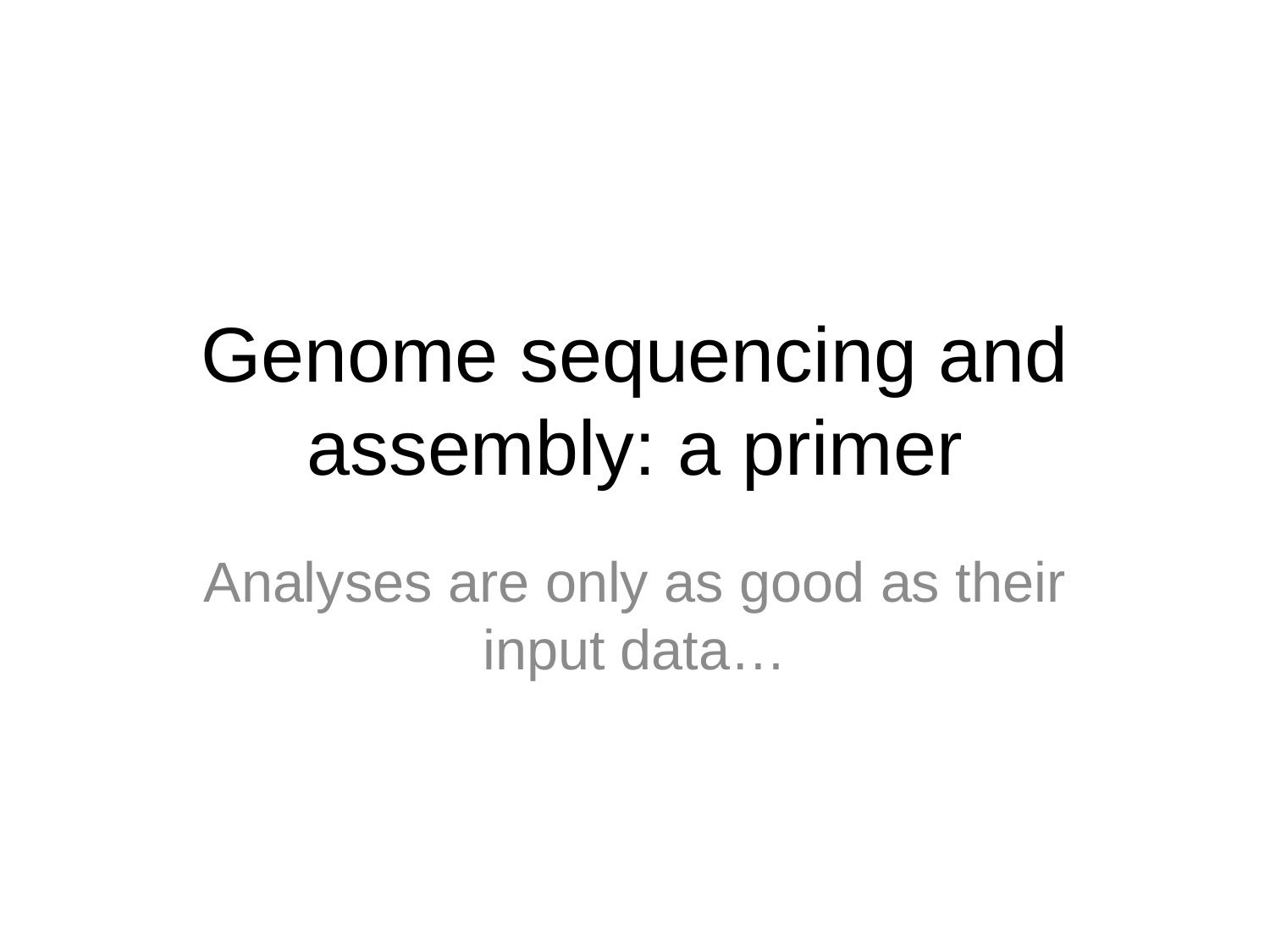

# Genome sequencing and assembly: a primer
Analyses are only as good as their input data…